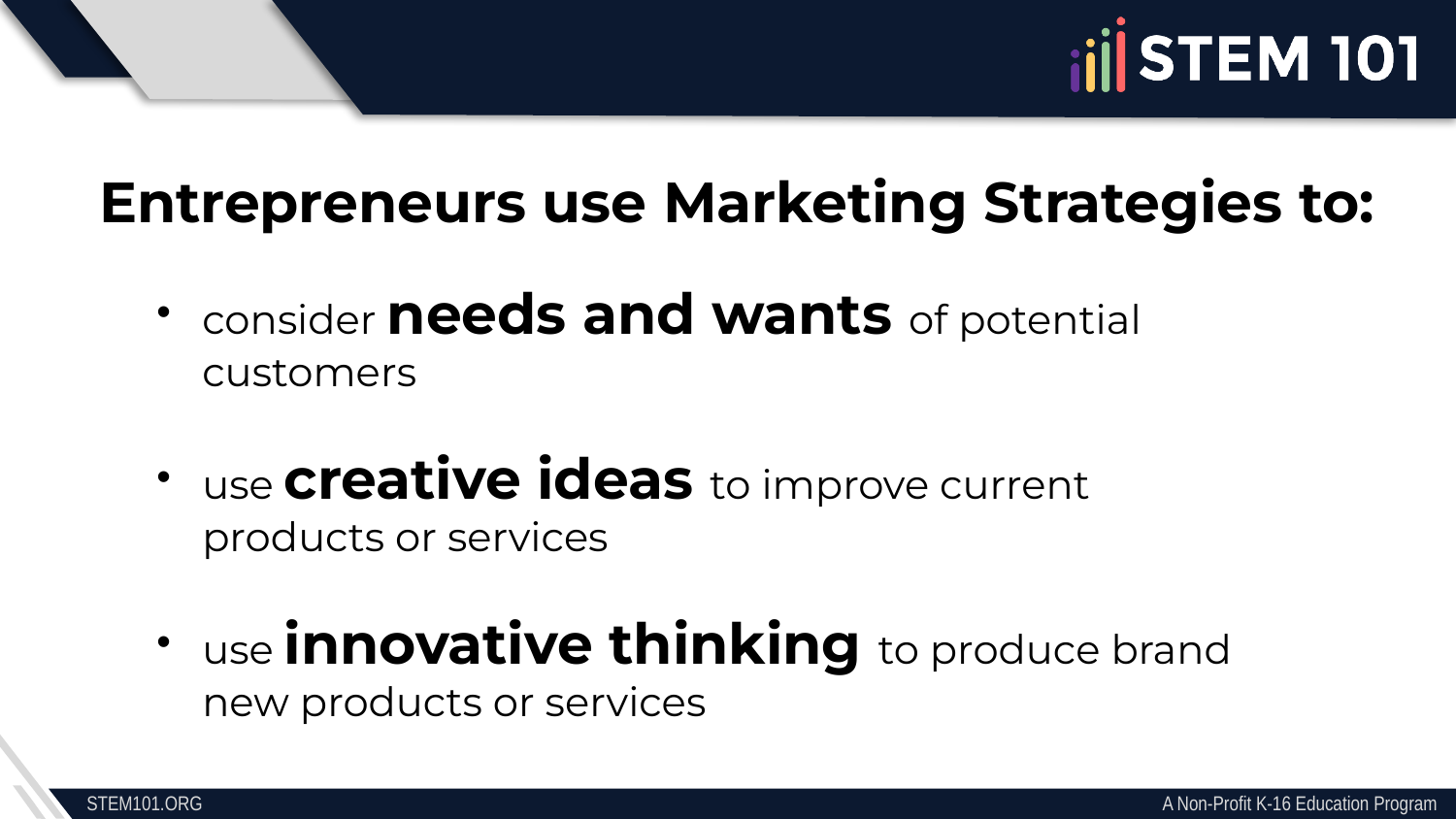

Entrepreneurs use Marketing Strategies to:

consider needs and wants of potential customers

use creative ideas to improve current products or services

use innovative thinking to produce brand new products or services